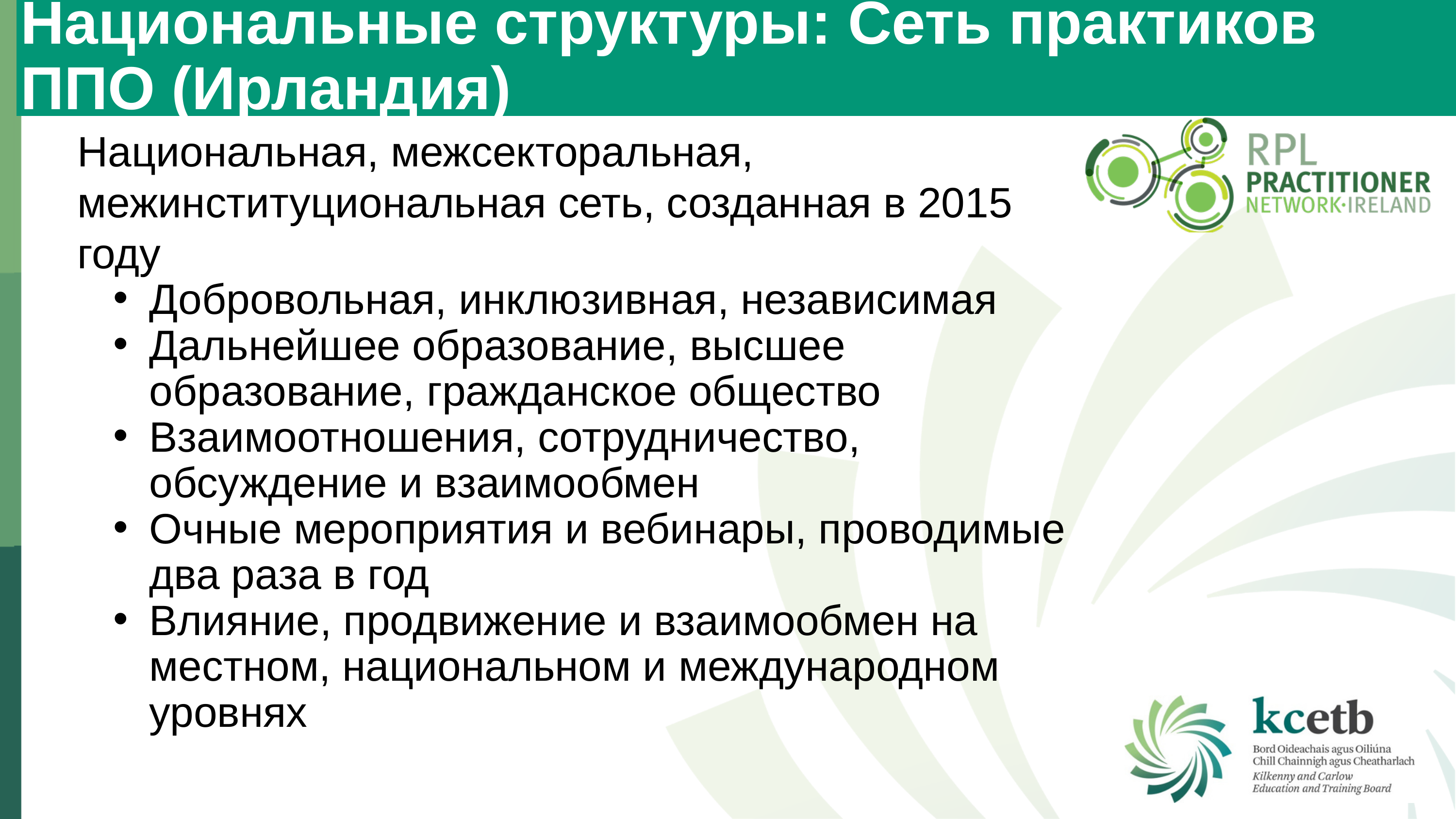

Национальные структуры: Сеть практиков ППО (Ирландия)

Национальная, межсекторальная, межинституциональная сеть, созданная в 2015 году
Добровольная, инклюзивная, независимая
Дальнейшее образование, высшее образование, гражданское общество
Взаимоотношения, сотрудничество, обсуждение и взаимообмен
Очные мероприятия и вебинары, проводимые два раза в год
Влияние, продвижение и взаимообмен на местном, национальном и международном уровнях